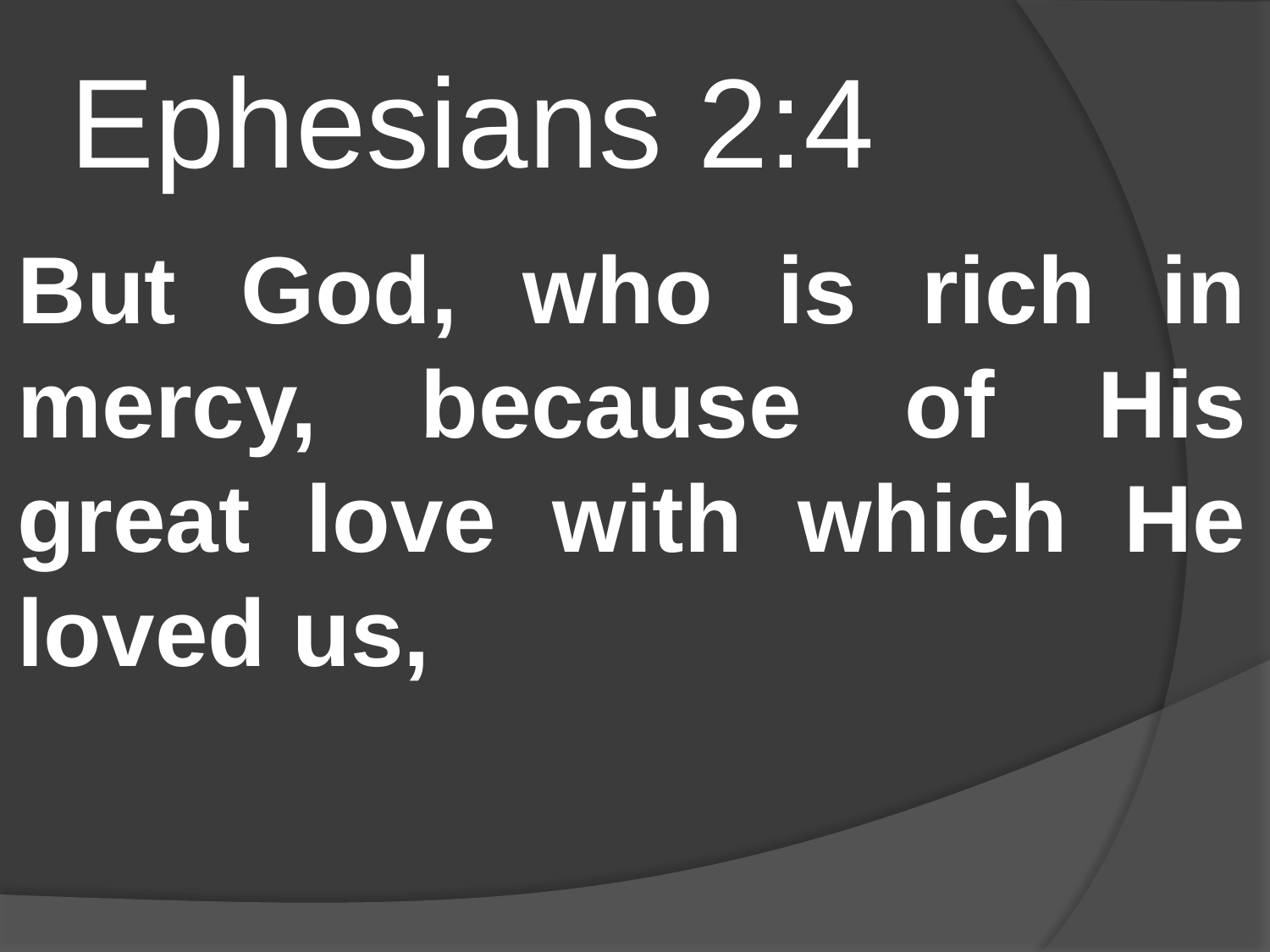

# Ephesians 2:4
But God, who is rich in mercy, because of His great love with which He loved us,